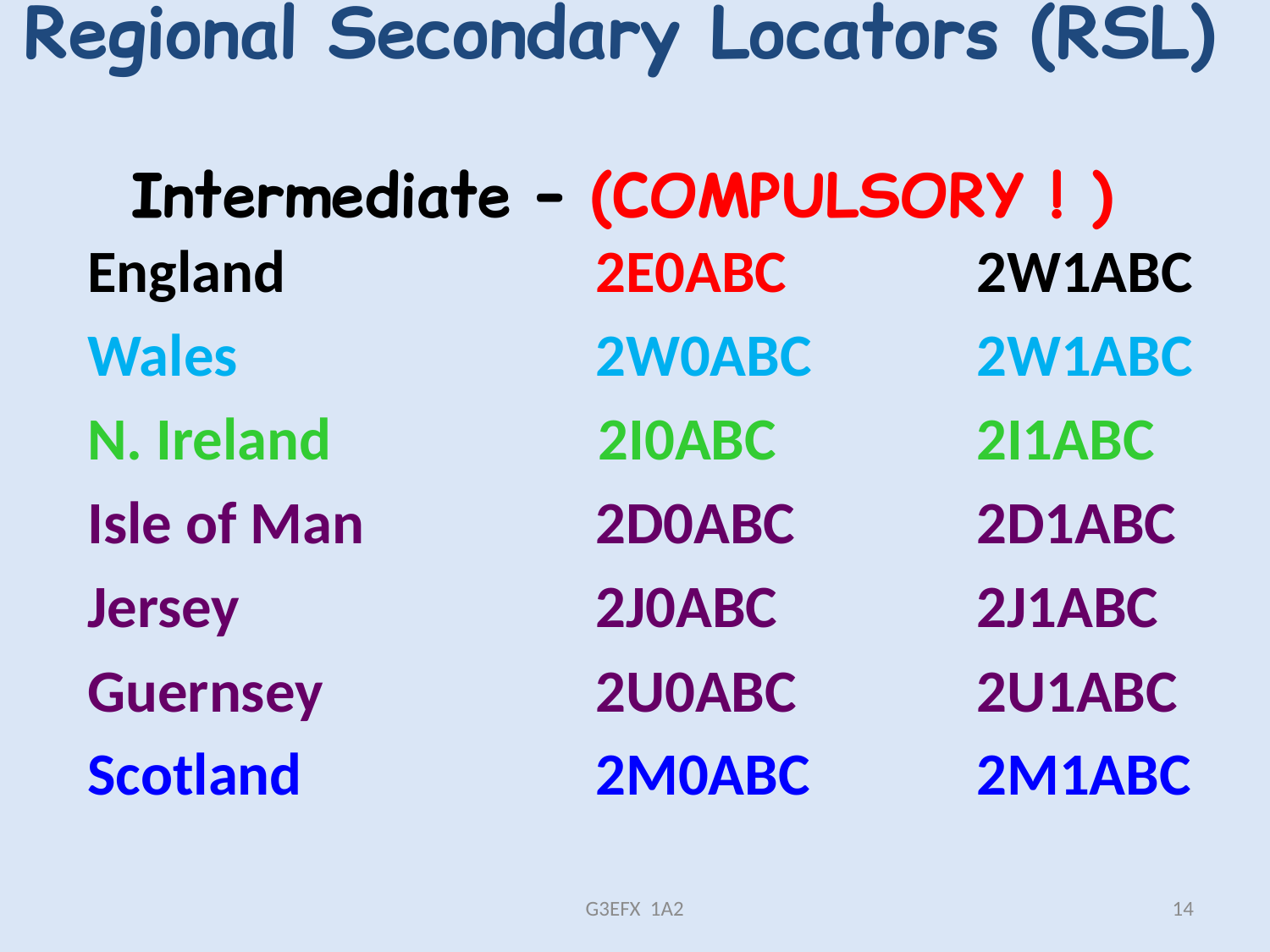

# Regional Secondary Locators (RSL) Intermediate – (COMPULSORY ! )
England			2E0ABC		2W1ABC
Wales			2W0ABC		2W1ABC
N. Ireland	                   2I0ABC		2I1ABC
Isle of Man		2D0ABC		2D1ABC
Jersey			2J0ABC		2J1ABC
Guernsey			2U0ABC		2U1ABC
Scotland			2M0ABC		2M1ABC

G3EFX  1A2
14